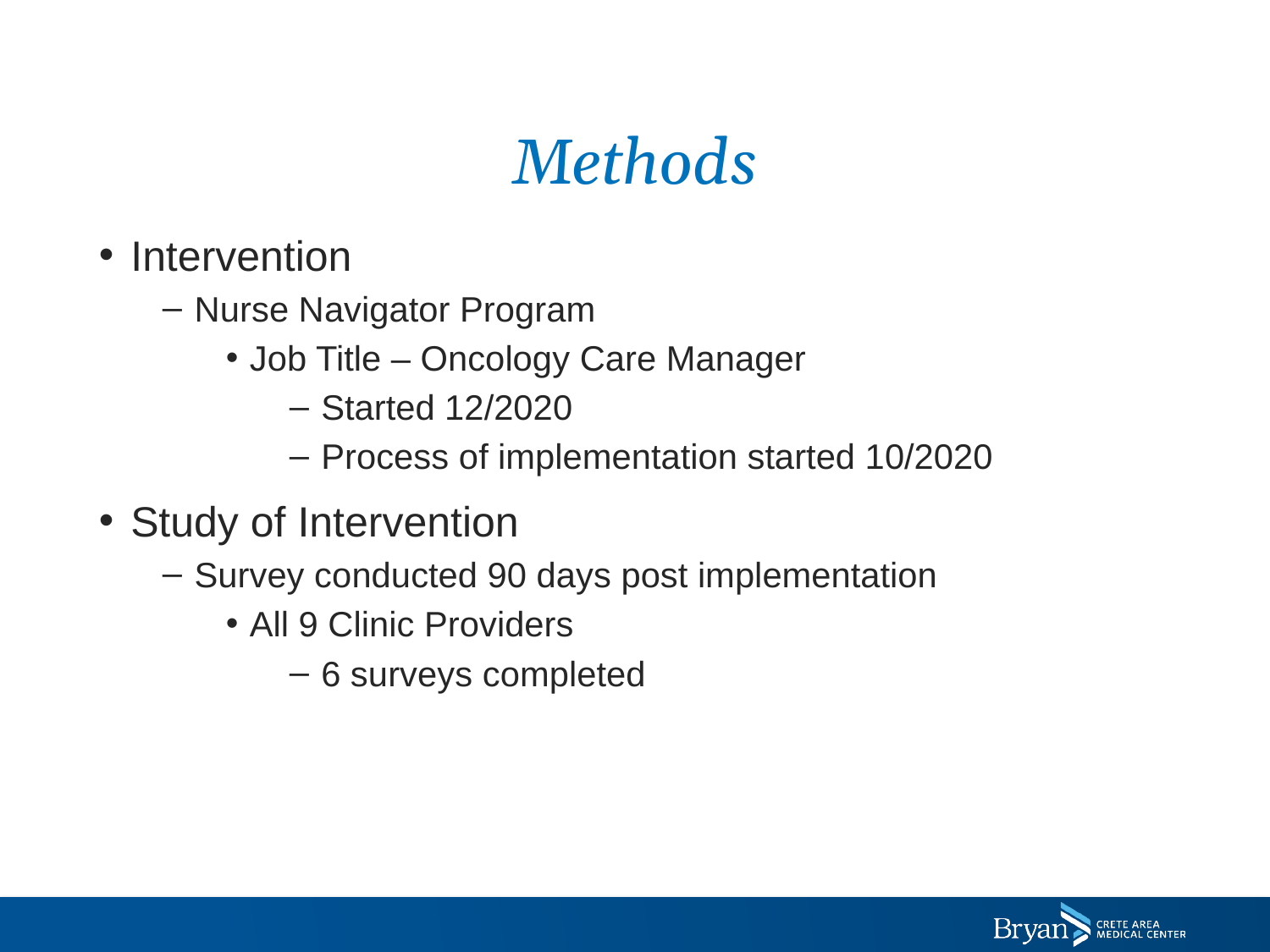

# Methods
Intervention
Nurse Navigator Program
Job Title – Oncology Care Manager
Started 12/2020
Process of implementation started 10/2020
Study of Intervention
Survey conducted 90 days post implementation
All 9 Clinic Providers
6 surveys completed